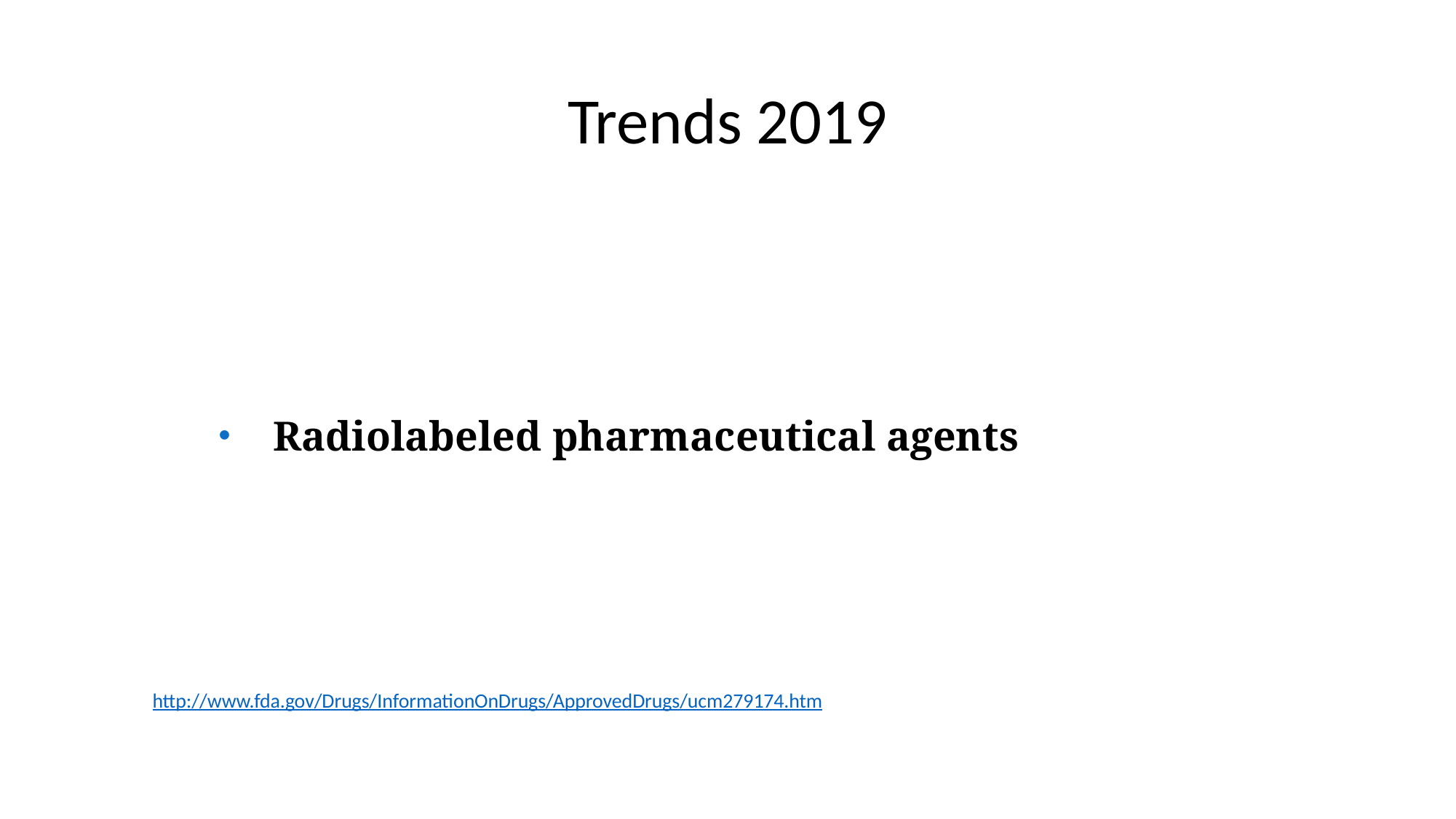

# Trends 2019

Radiolabeled pharmaceutical agents

http://www.fda.gov/Drugs/InformationOnDrugs/ApprovedDrugs/ucm279174.htm